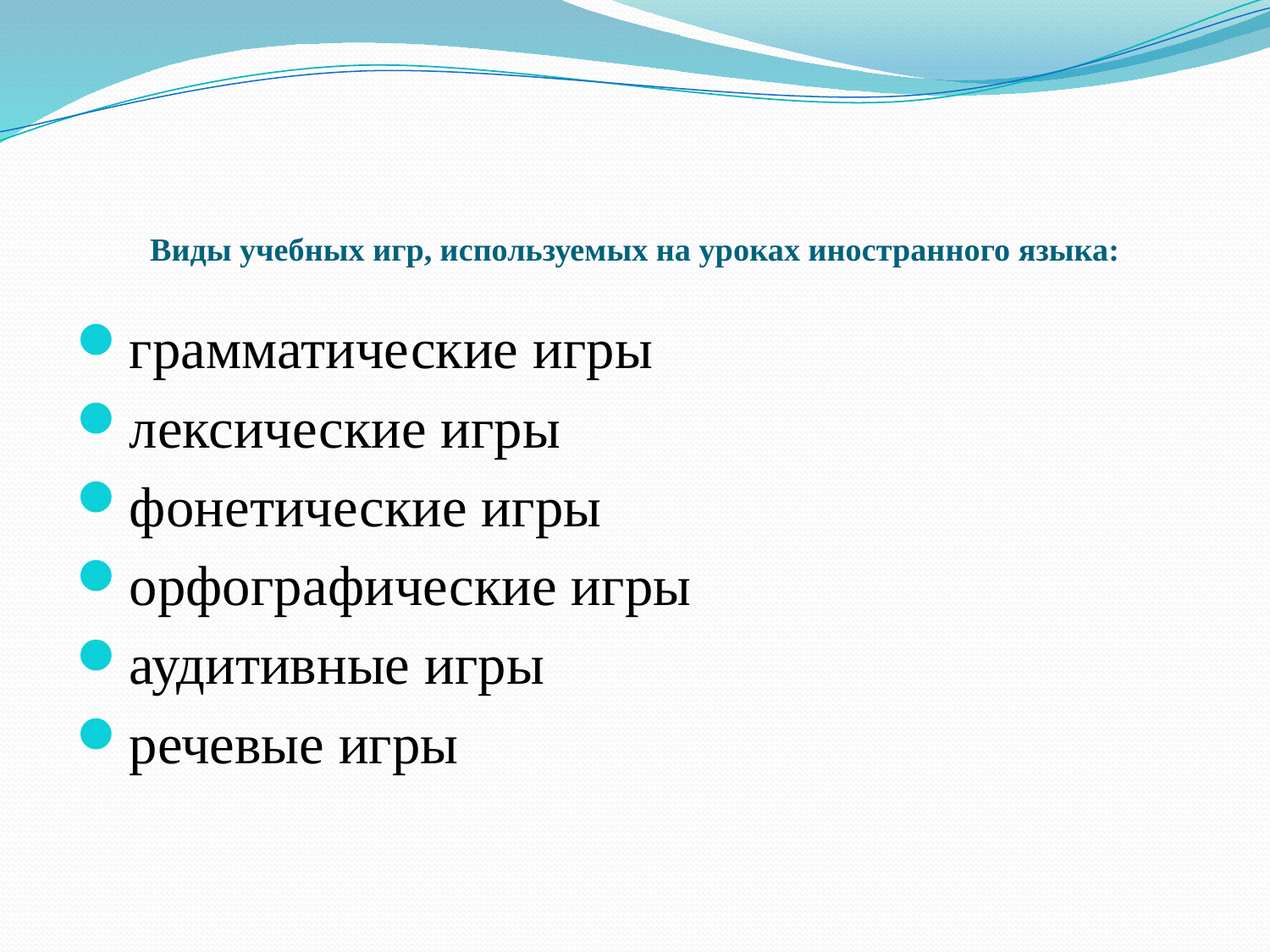

# Виды учебных игр, используемых на уроках иностранного языка:
грамматические игры
лексические игры
фонетические игры
орфографические игры
аудитивные игры
речевые игры